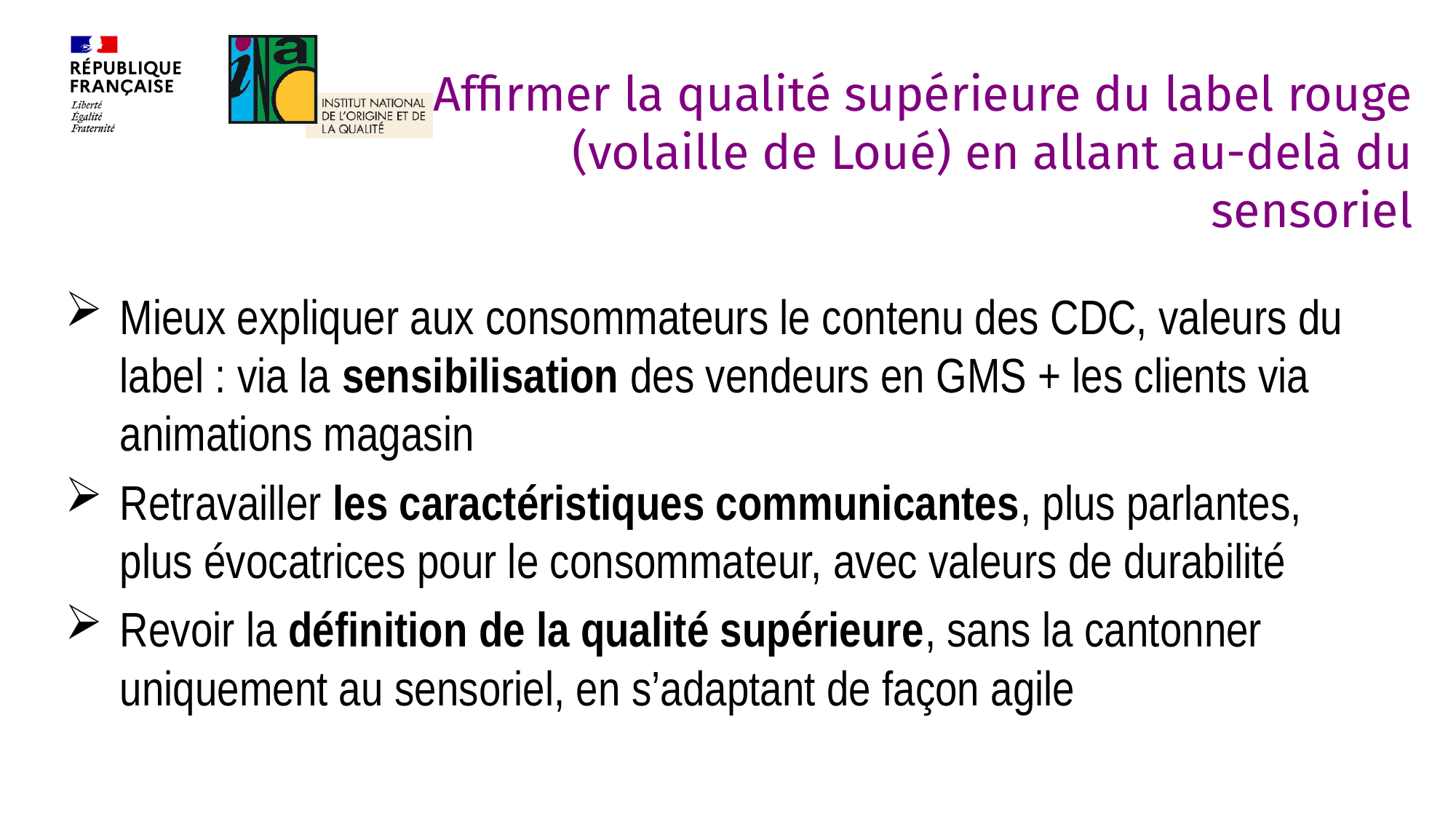

#
Affirmer la qualité supérieure du label rouge (volaille de Loué) en allant au-delà du sensoriel
Mieux expliquer aux consommateurs le contenu des CDC, valeurs du label : via la sensibilisation des vendeurs en GMS + les clients via animations magasin
Retravailler les caractéristiques communicantes, plus parlantes, plus évocatrices pour le consommateur, avec valeurs de durabilité
Revoir la définition de la qualité supérieure, sans la cantonner uniquement au sensoriel, en s’adaptant de façon agile